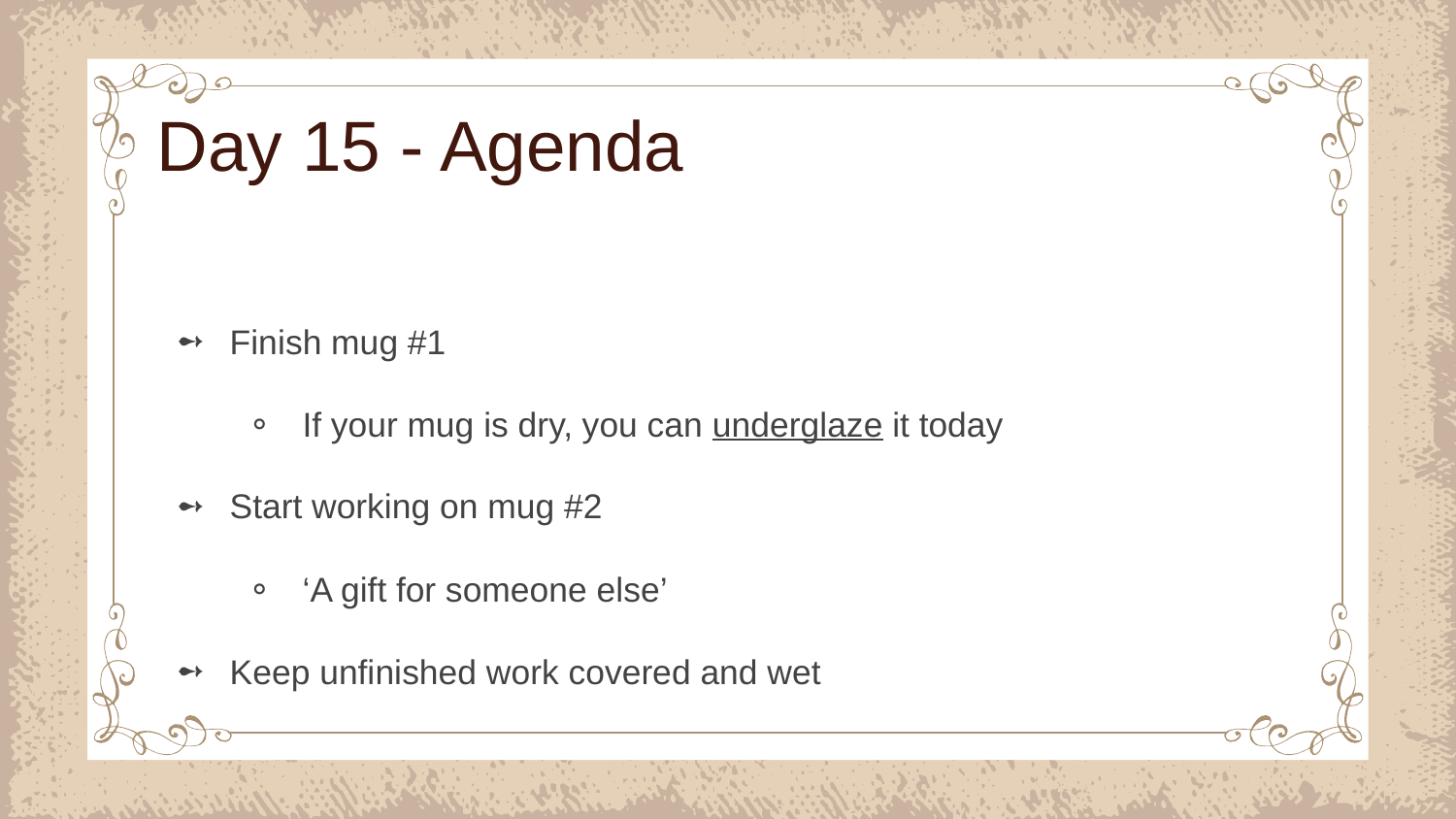

# Day 15 - Agenda
Finish mug #1
If your mug is dry, you can underglaze it today
Start working on mug #2
‘A gift for someone else’
Keep unfinished work covered and wet